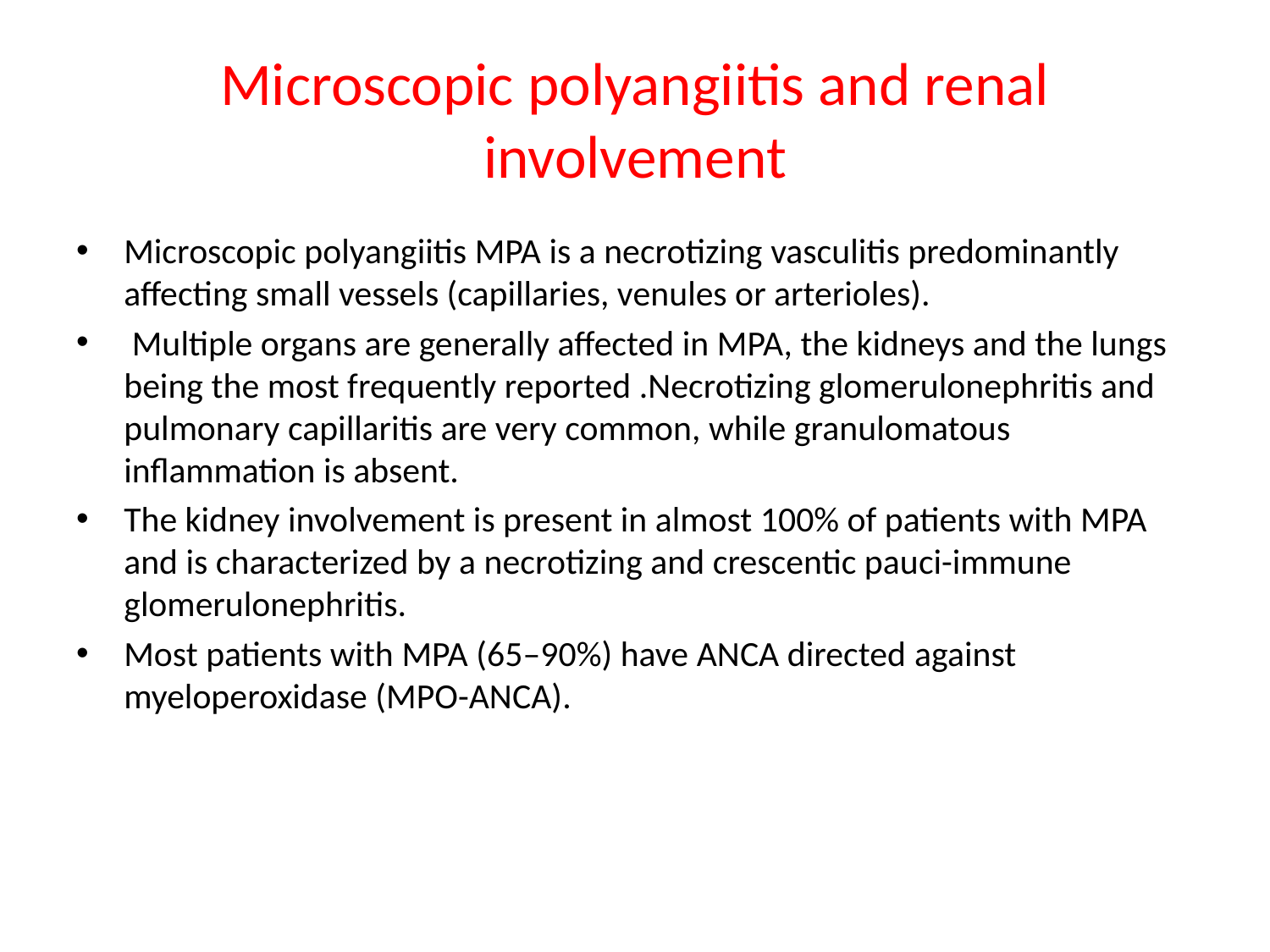

# Microscopic polyangiitis and renal involvement
Microscopic polyangiitis MPA is a necrotizing vasculitis predominantly affecting small vessels (capillaries, venules or arterioles).
 Multiple organs are generally affected in MPA, the kidneys and the lungs being the most frequently reported .Necrotizing glomerulonephritis and pulmonary capillaritis are very common, while granulomatous inflammation is absent.
The kidney involvement is present in almost 100% of patients with MPA and is characterized by a necrotizing and crescentic pauci-immune glomerulonephritis.
Most patients with MPA (65–90%) have ANCA directed against myeloperoxidase (MPO-ANCA).